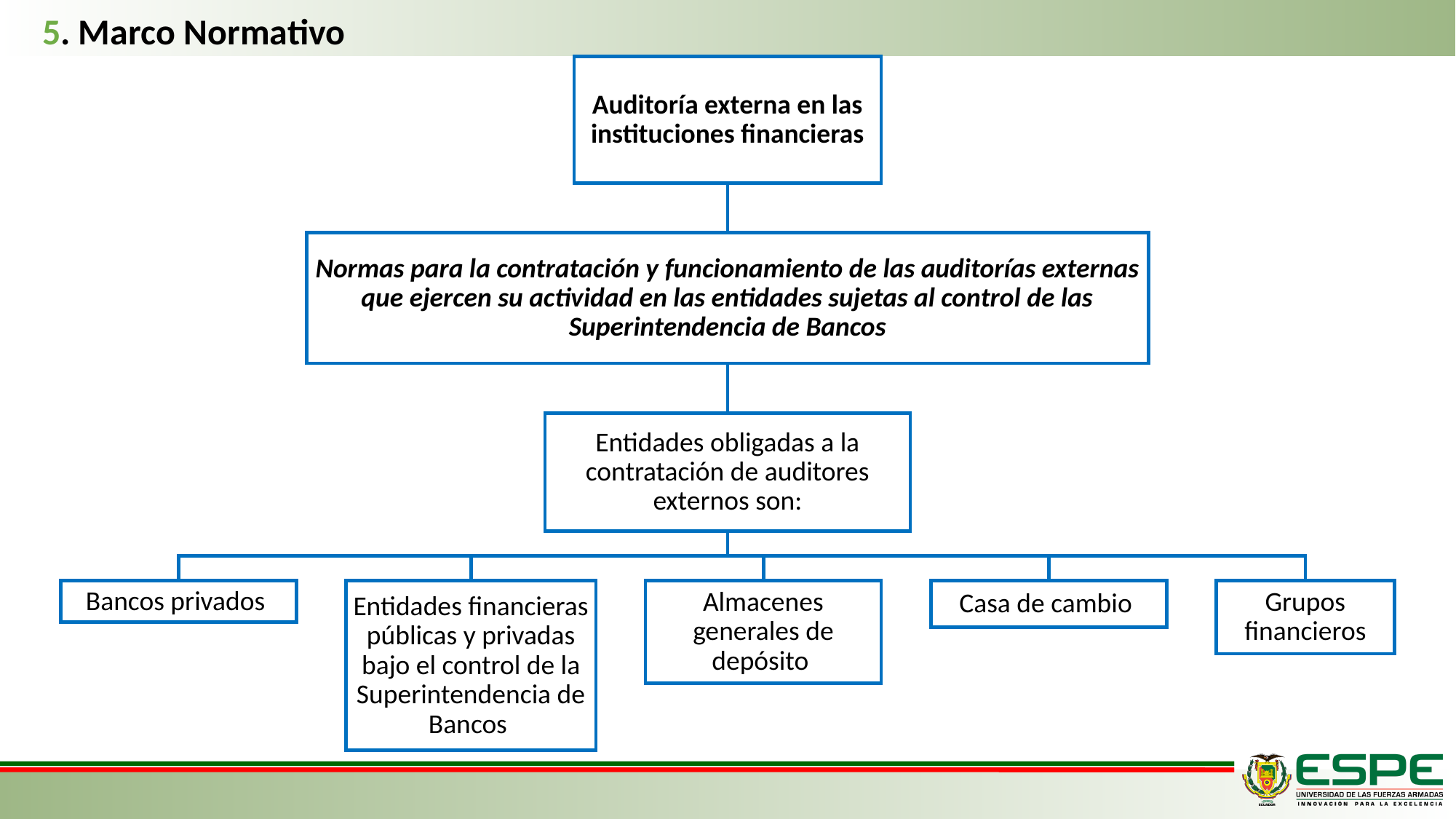

5. Marco Normativo
Auditoría externa en las instituciones financieras
Normas para la contratación y funcionamiento de las auditorías externas que ejercen su actividad en las entidades sujetas al control de las Superintendencia de Bancos
Entidades obligadas a la contratación de auditores externos son:
Bancos privados
Entidades financieras públicas y privadas bajo el control de la Superintendencia de Bancos
Almacenes generales de depósito
Casa de cambio
Grupos financieros